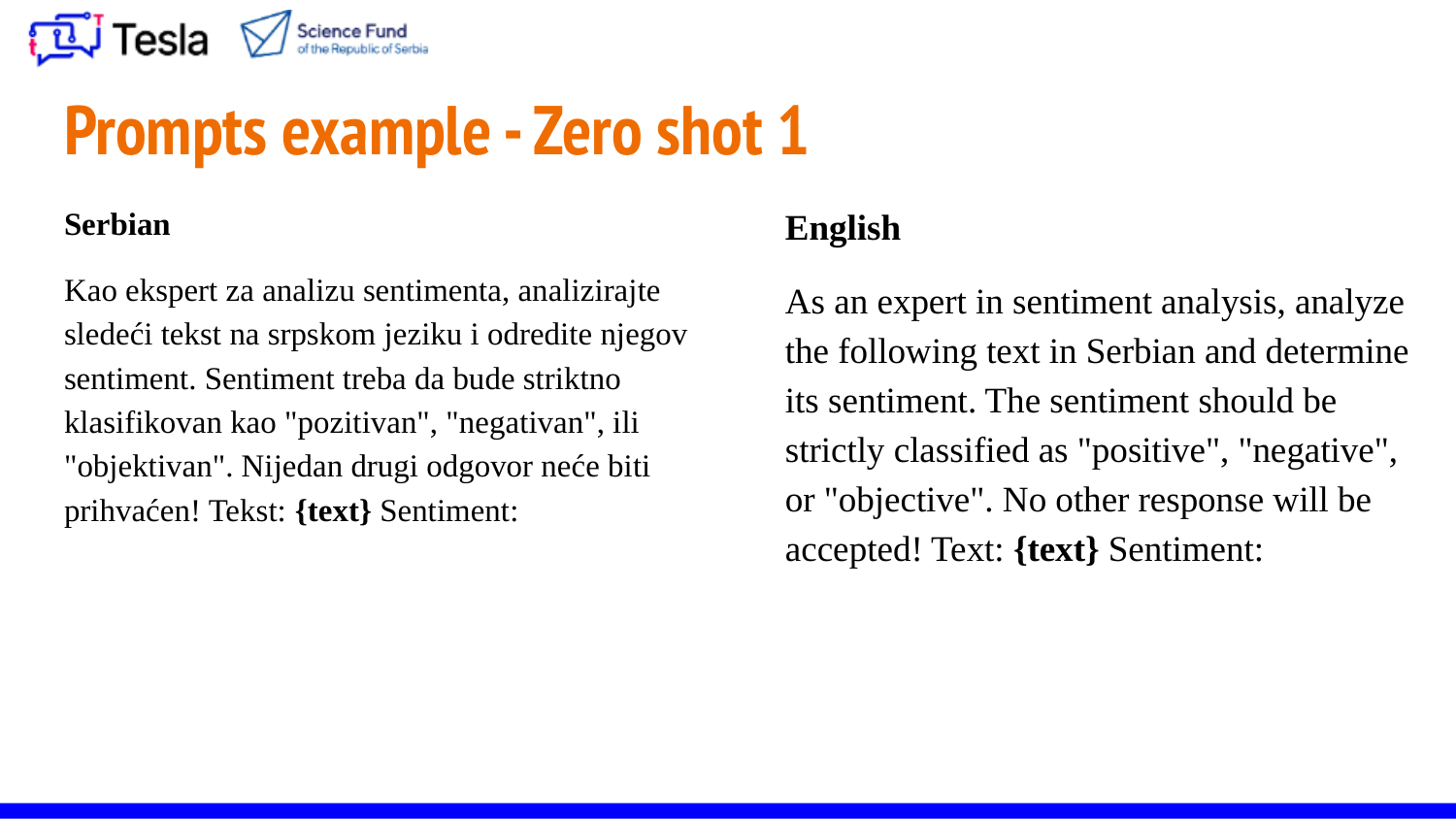

# Prompts example - Zero shot 1
Serbian
Kao ekspert za analizu sentimenta, analizirajte sledeći tekst na srpskom jeziku i odredite njegov sentiment. Sentiment treba da bude striktno klasifikovan kao "pozitivan", "negativan", ili "objektivan". Nijedan drugi odgovor neće biti prihvaćen! Tekst: {text} Sentiment:
English
As an expert in sentiment analysis, analyze the following text in Serbian and determine its sentiment. The sentiment should be strictly classified as "positive", "negative", or "objective". No other response will be accepted! Text: {text} Sentiment: